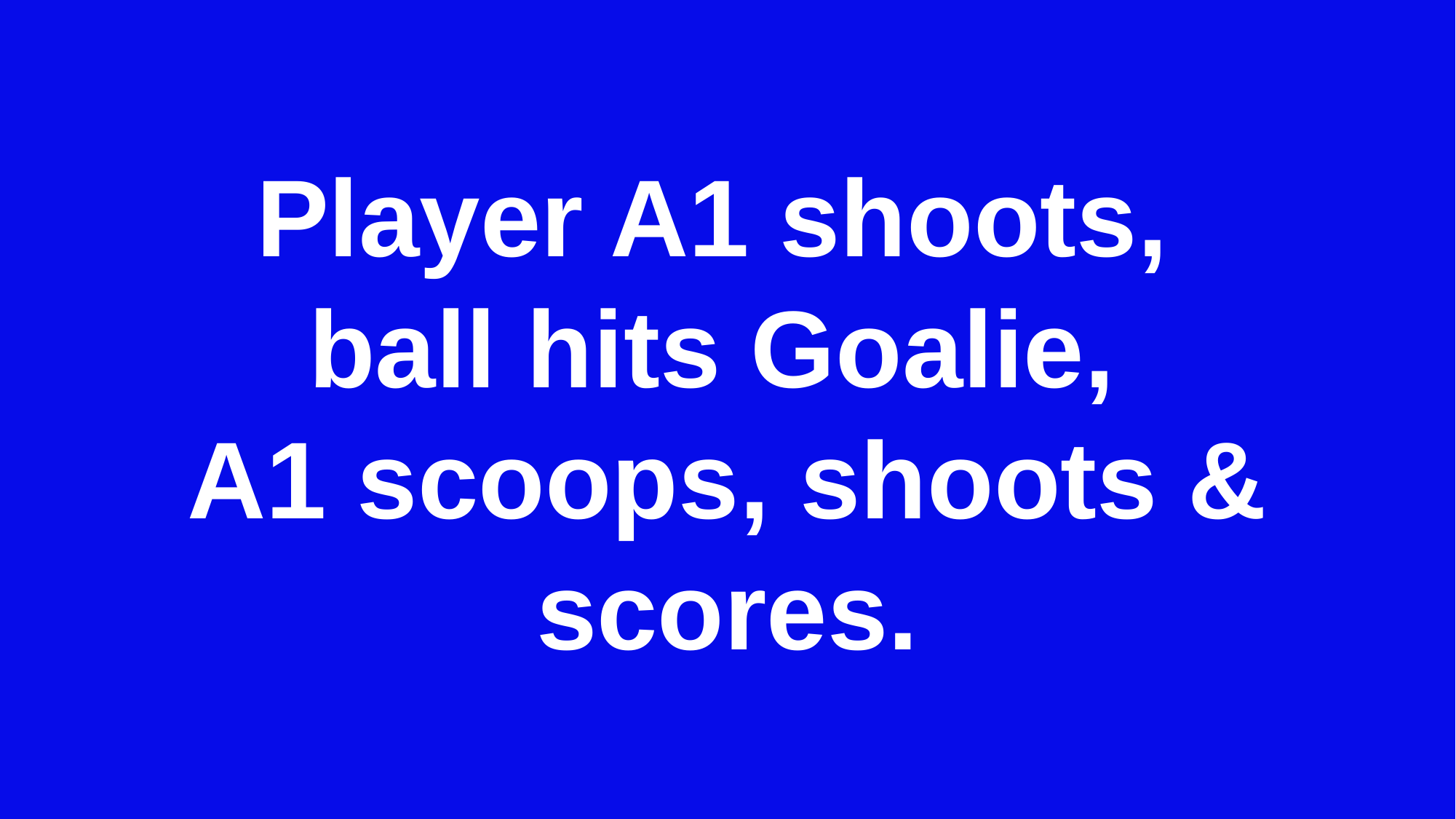

Player A1 shoots,
ball hits Goalie,
A1 scoops, shoots & scores.